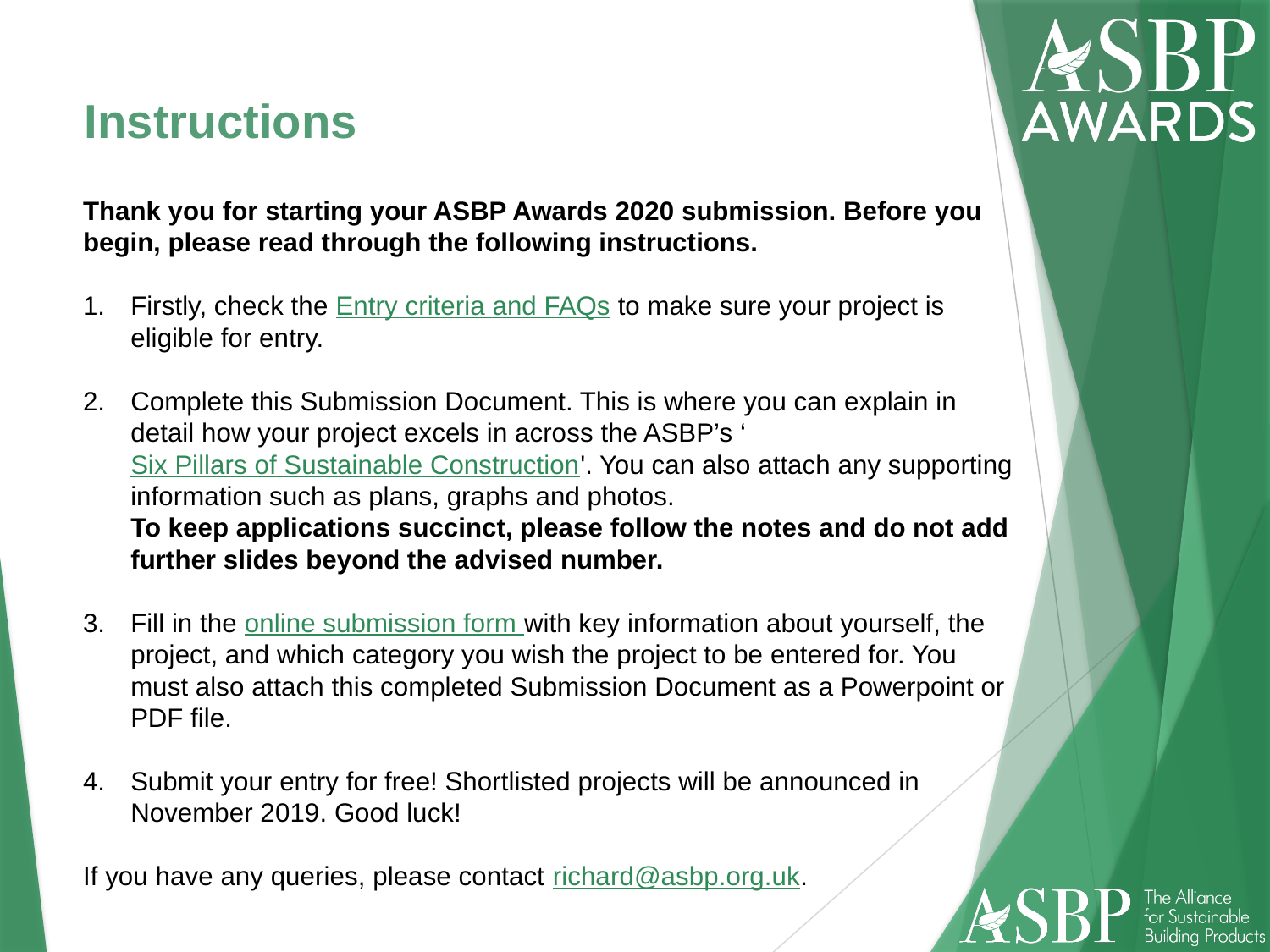

Thank you for starting your ASBP Awards 2020 submission. Before you begin, please read through the following instructions.

Firstly, check the Entry criteria and FAQs to make sure your project is eligible for entry.

Complete this Submission Document. This is where you can explain in detail how your project excels in across the ASBP’s ‘Six Pillars of Sustainable Construction'. You can also attach any supporting information such as plans, graphs and photos.
To keep applications succinct, please follow the notes and do not add further slides beyond the advised number.
Fill in the online submission form with key information about yourself, the project, and which category you wish the project to be entered for. You must also attach this completed Submission Document as a Powerpoint or PDF file.

Submit your entry for free! Shortlisted projects will be announced in
November 2019. Good luck!

If you have any queries, please contact richard@asbp.org.uk.